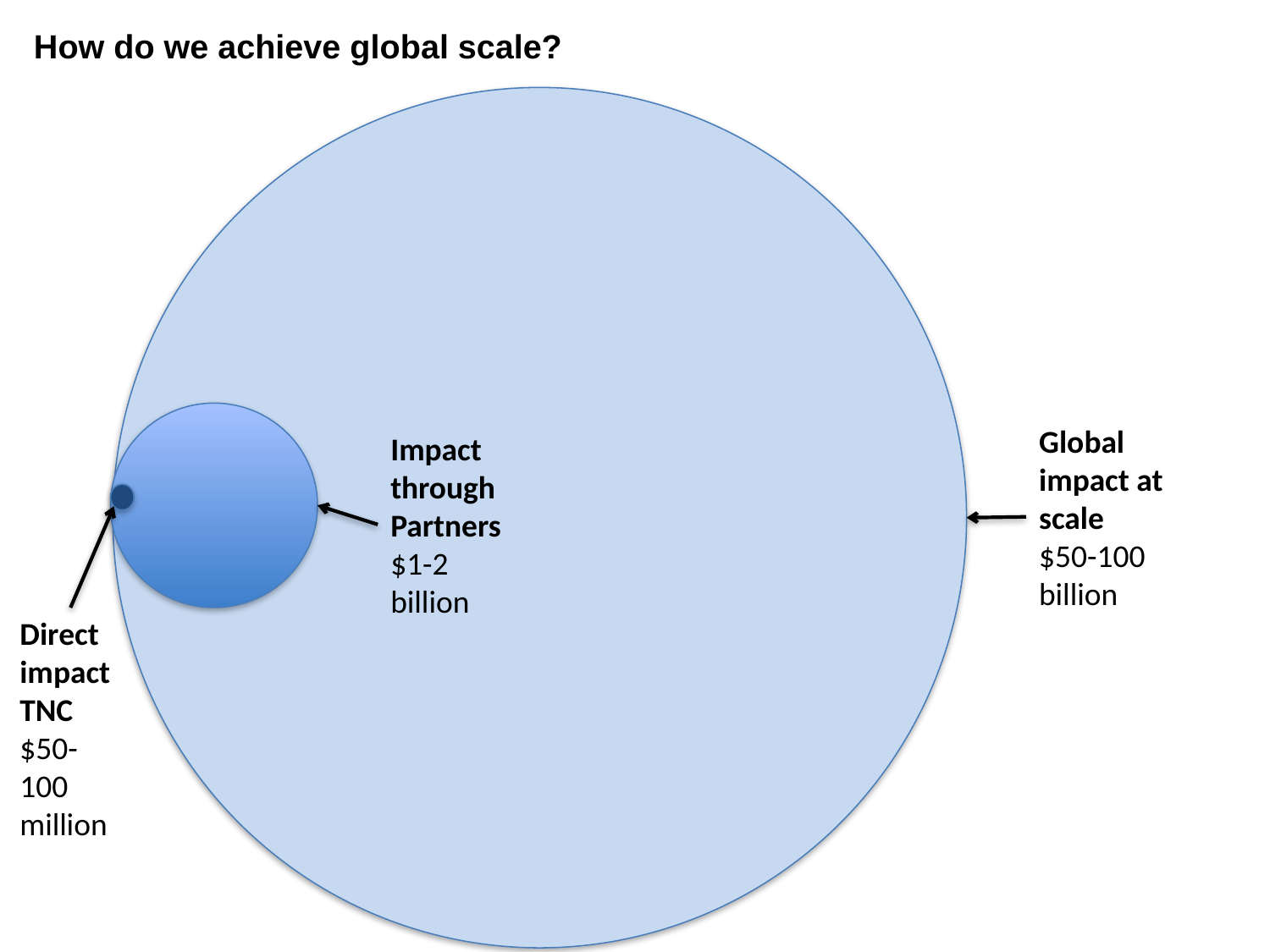

# How do we achieve global scale?

Global impact at scale
$50-100 billion
Impact through
Partners
$1-2 billion

Direct impact
TNC
$50-100 million